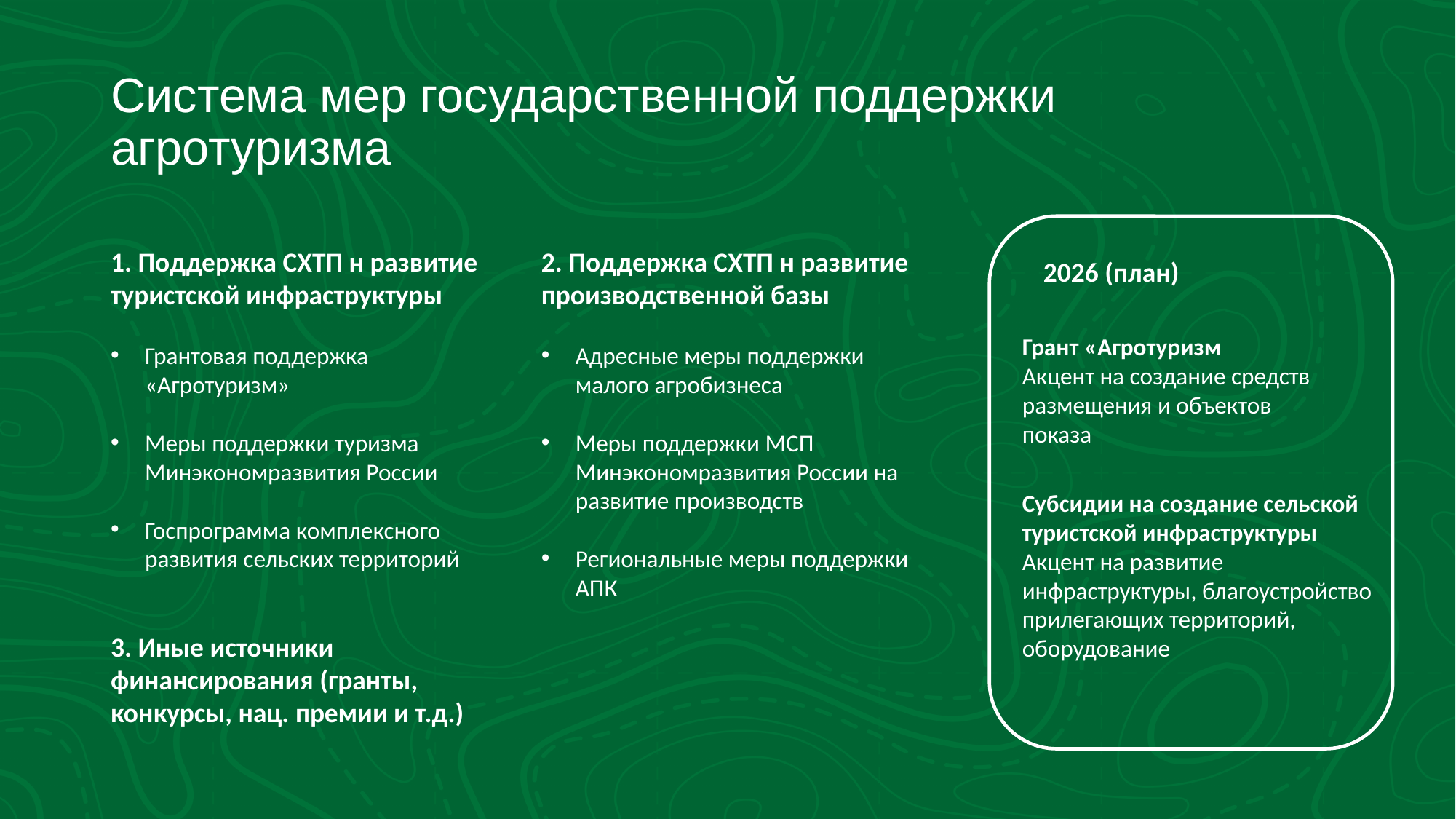

# Система мер государственной поддержки агротуризма

2. Поддержка СХТП н развитие производственной базы
1. Поддержка СХТП н развитие туристской инфраструктуры
2026 (план)
Грант «Агротуризм
Акцент на создание средств размещения и объектов показа
Грантовая поддержка «Агротуризм»

Меры поддержки туризма Минэкономразвития России

Госпрограмма комплексного развития сельских территорий
Адресные меры поддержки малого агробизнеса

Меры поддержки МСП Минэкономразвития России на развитие производств

Региональные меры поддержки АПК
Субсидии на создание сельской туристской инфраструктуры
Акцент на развитие инфраструктуры, благоустройство прилегающих территорий, оборудование
3. Иные источники финансирования (гранты, конкурсы, нац. премии и т.д.)